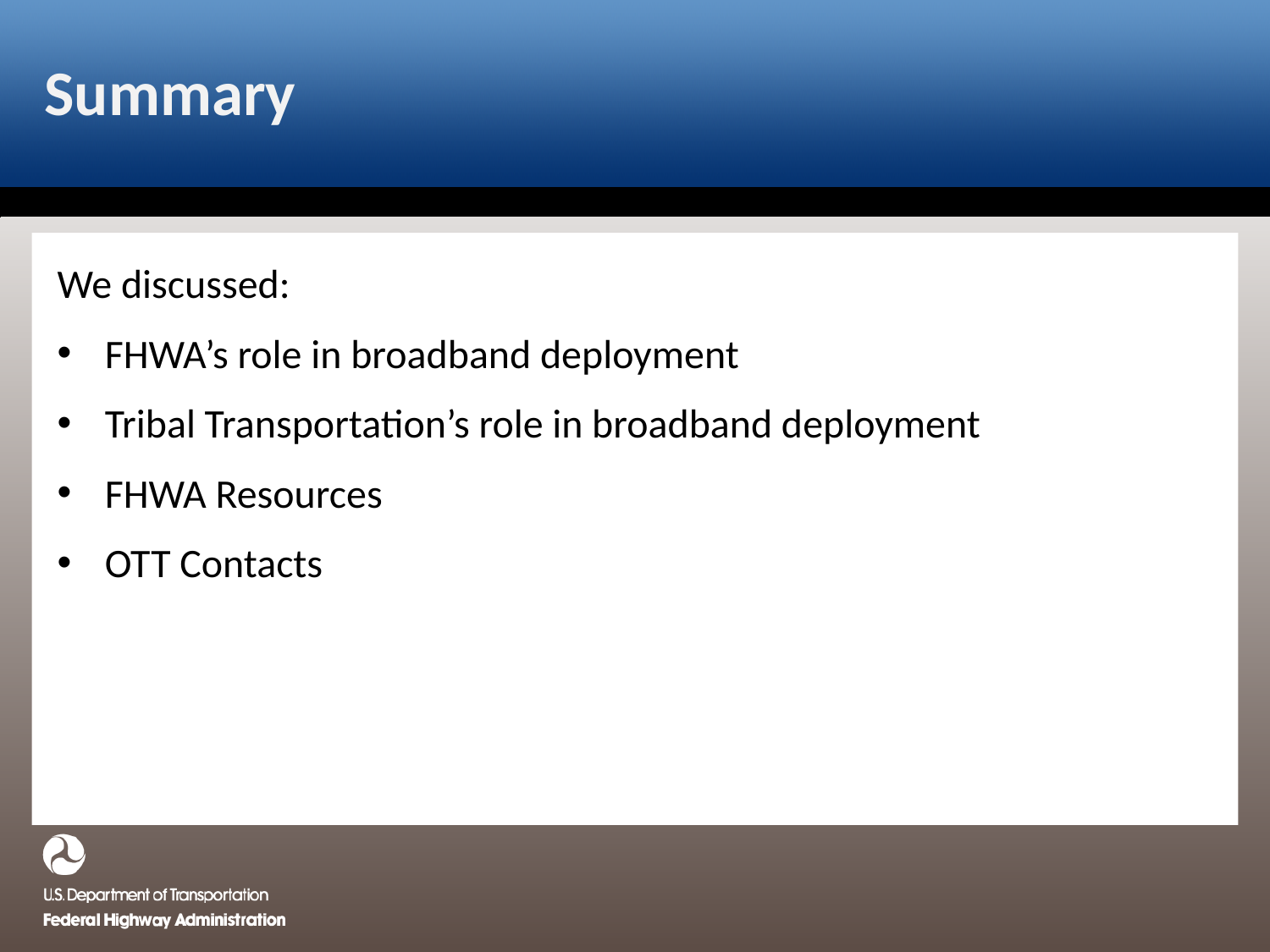

# Summary
We discussed:
FHWA’s role in broadband deployment
Tribal Transportation’s role in broadband deployment
FHWA Resources
OTT Contacts